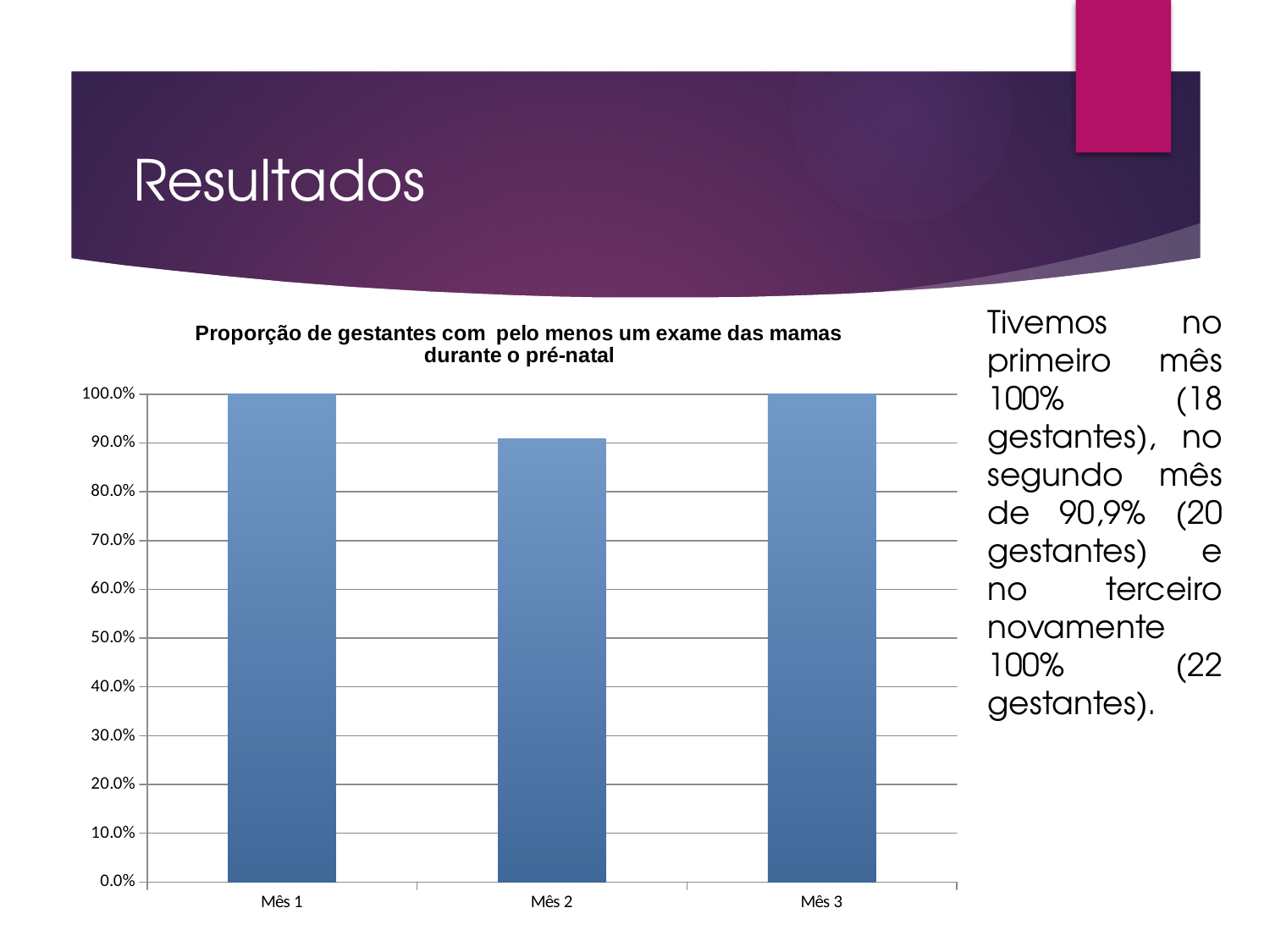

# Resultados

### Chart:

| Category | Proporção de gestantes com  pelo menos um exame das mamas durante o pré-natal |
|---|---|
| Mês 1 | 1.0 |
| Mês 2 | 0.9090909090909091 |
| Mês 3 | 1.0 |
Tivemos no primeiro mês 100% (18 gestantes), no segundo mês de 90,9% (20 gestantes) e no terceiro novamente 100% (22 gestantes).